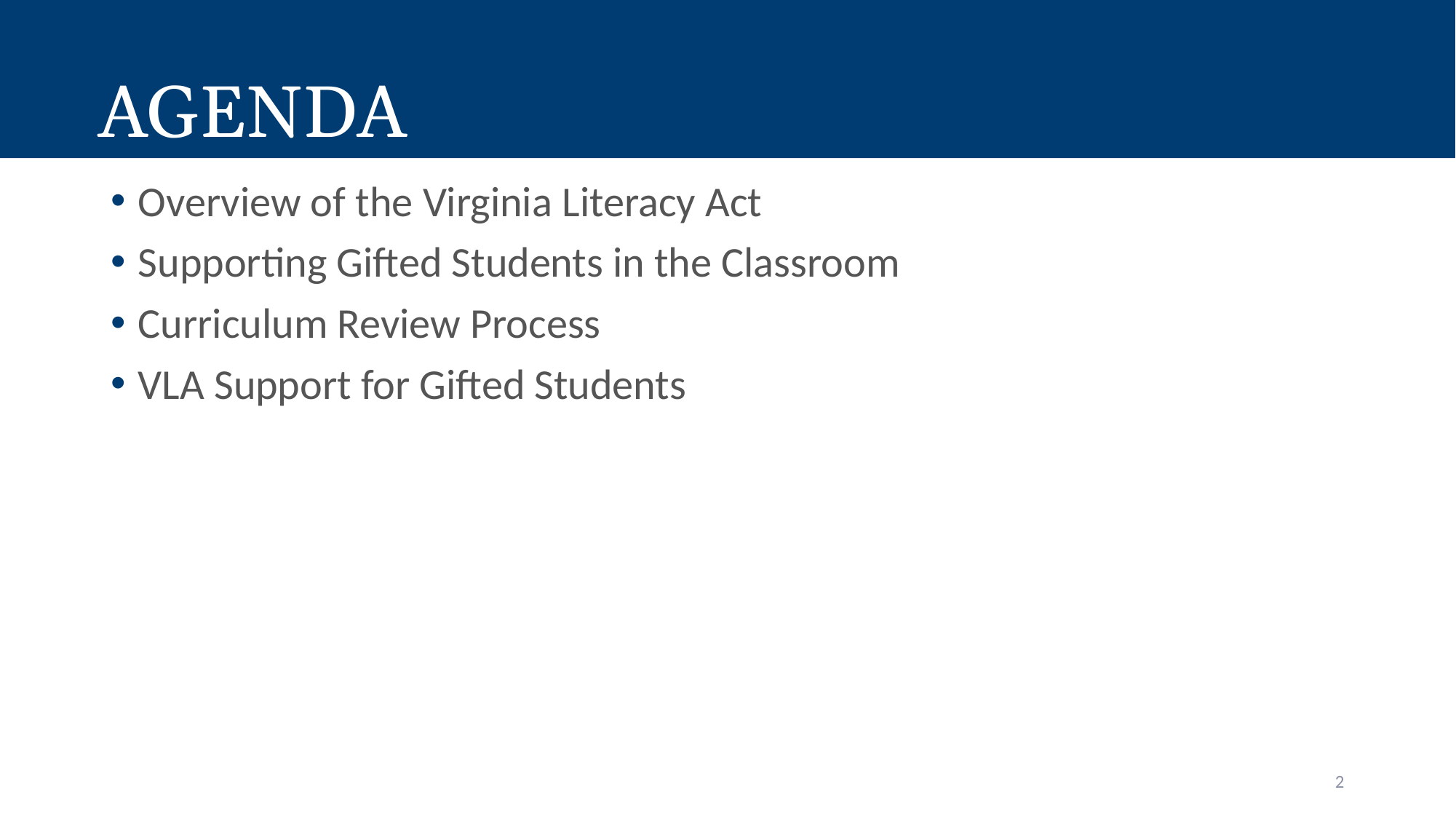

# Agenda
Overview of the Virginia Literacy Act
Supporting Gifted Students in the Classroom
Curriculum Review Process
VLA Support for Gifted Students

2